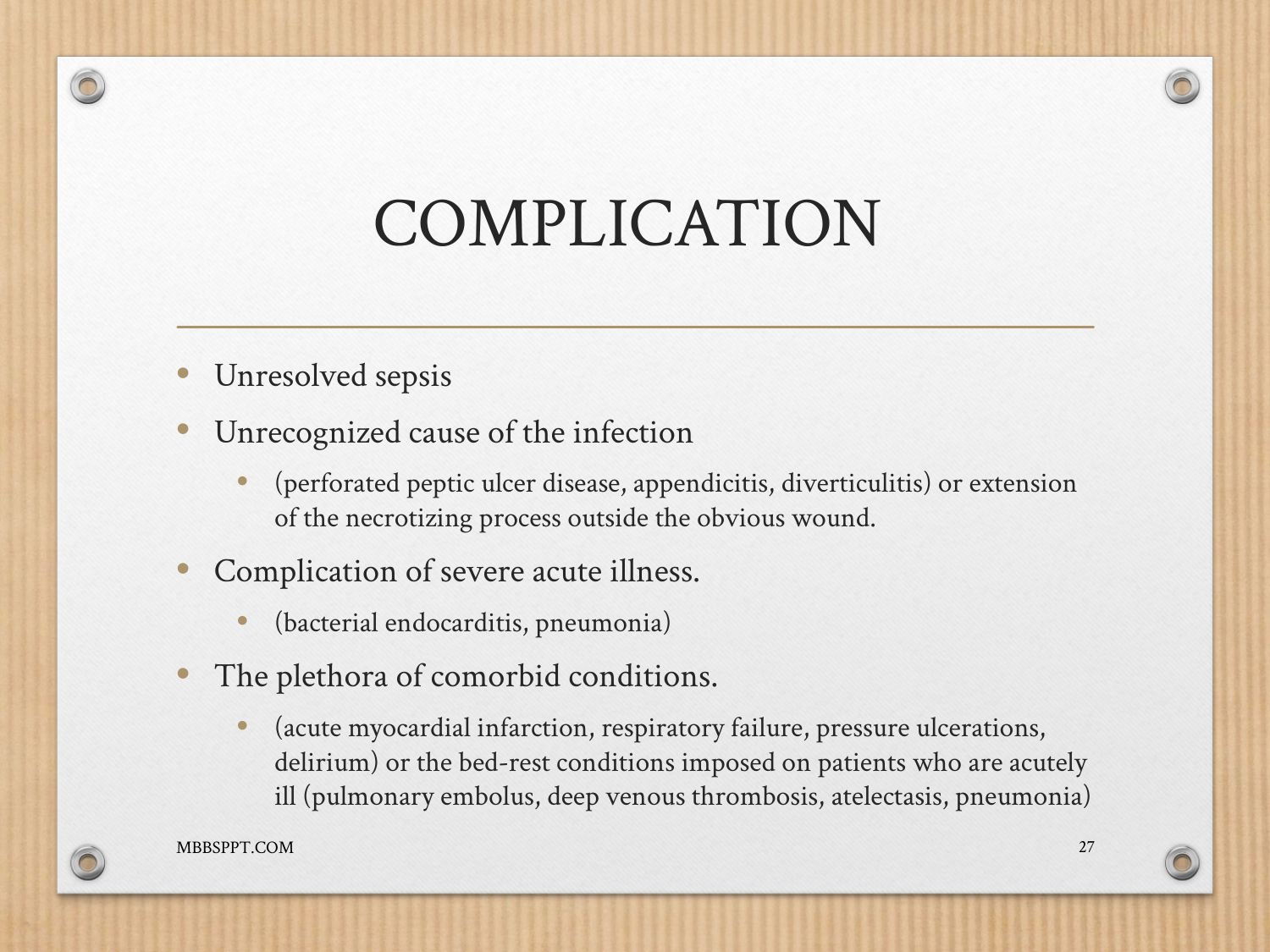

# COMPLICATION
Unresolved sepsis
Unrecognized cause of the infection
(perforated peptic ulcer disease, appendicitis, diverticulitis) or extension of the necrotizing process outside the obvious wound.
Complication of severe acute illness.
(bacterial endocarditis, pneumonia)
The plethora of comorbid conditions.
(acute myocardial infarction, respiratory failure, pressure ulcerations, delirium) or the bed-rest conditions imposed on patients who are acutely ill (pulmonary embolus, deep venous thrombosis, atelectasis, pneumonia)

MBBSPPT.COM
27